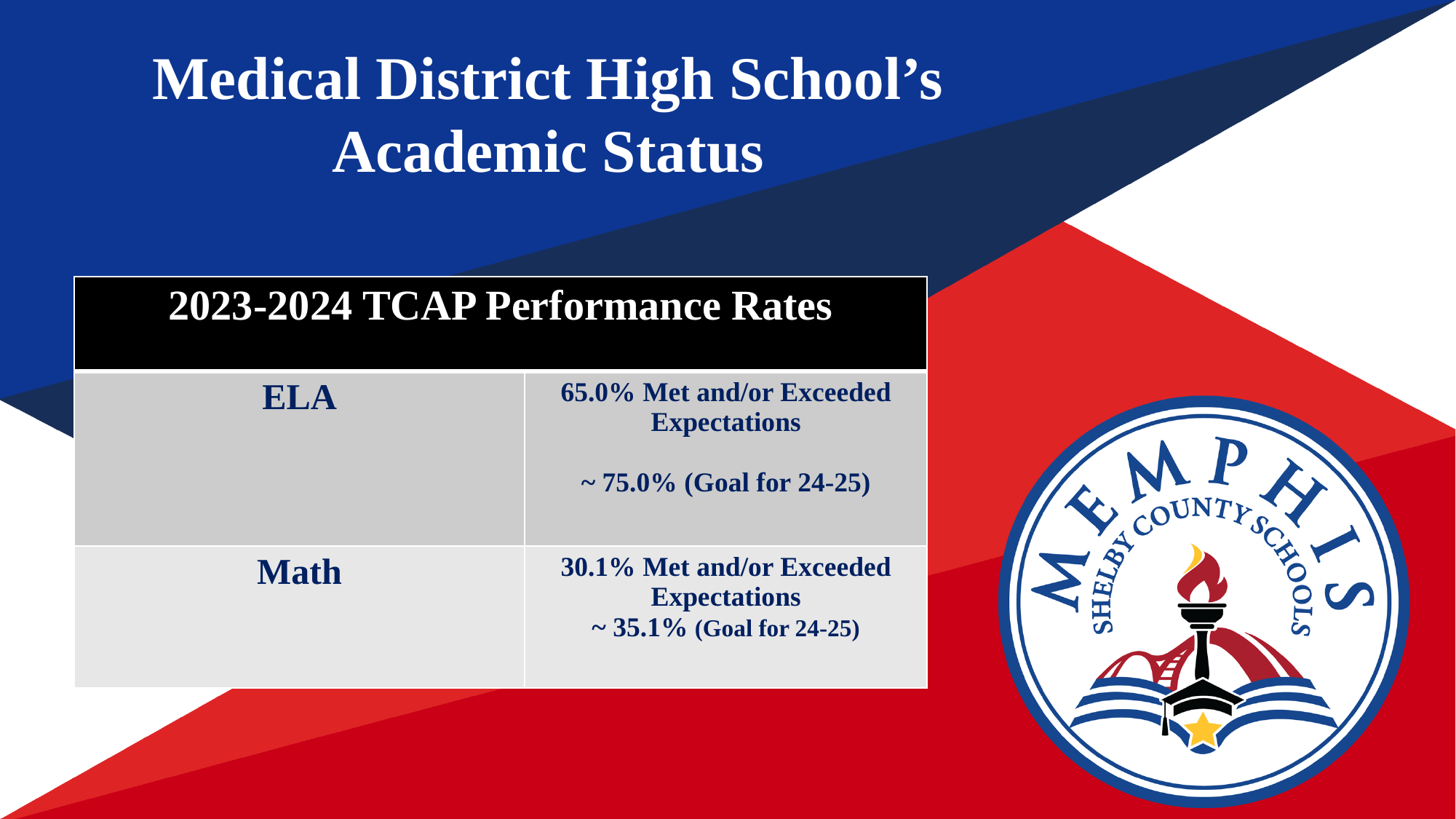

Medical District High School’s
Academic Status
| 2023-2024 TCAP Performance Rates |  |
| --- | --- |
| ELA | 65.0% Met and/or Exceeded Expectations ~ 75.0% (Goal for 24-25) |
| Math | 30.1% Met and/or Exceeded Expectations ~ 35.1% (Goal for 24-25) |